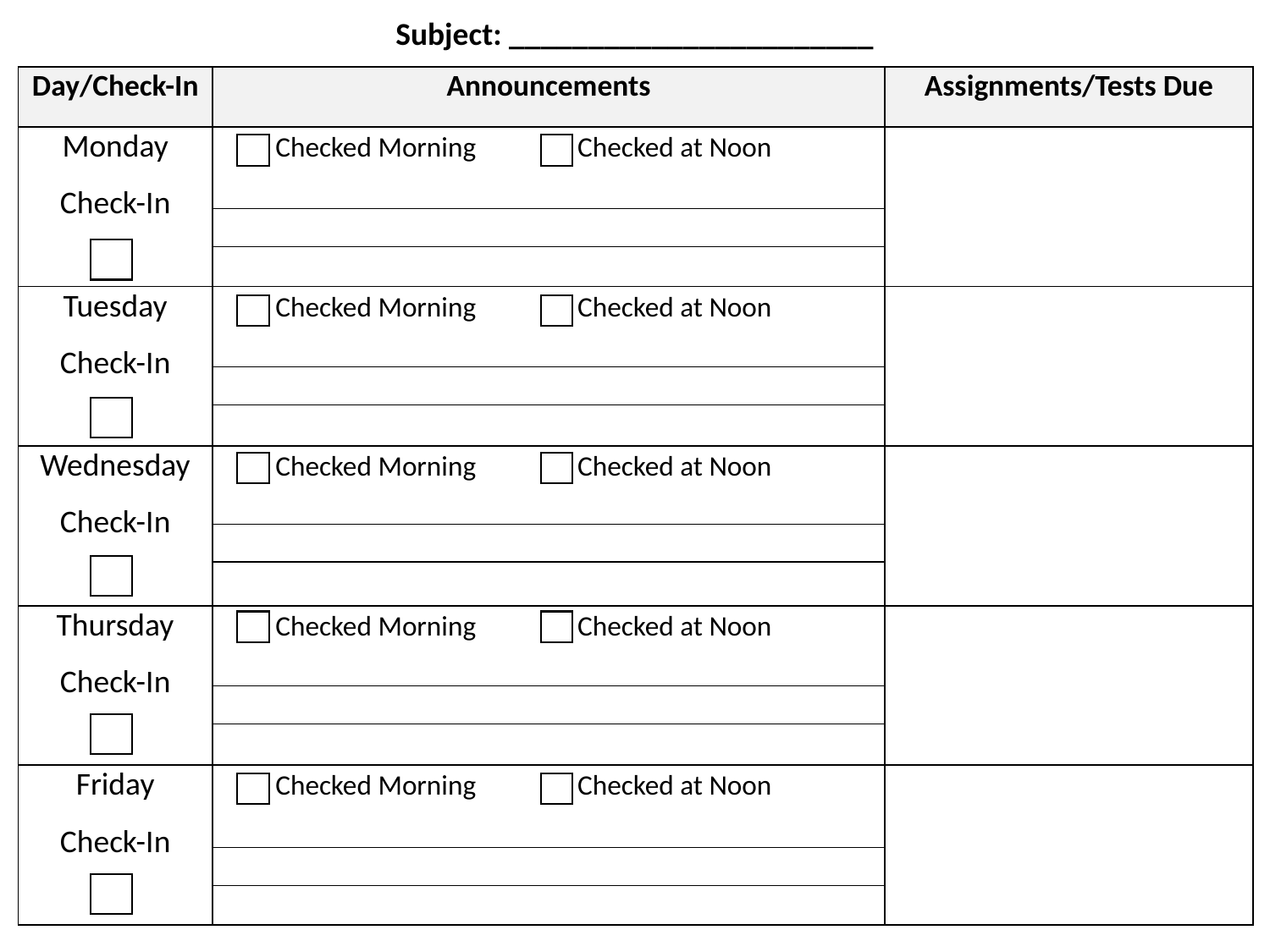

Subject: _______________________
| Day/Check-In | Announcements | Assignments/Tests Due |
| --- | --- | --- |
| Monday Check-In | Checked Morning Checked at Noon |  |
| --- | --- | --- |
| Tuesday Check-In | Checked Morning Checked at Noon |  |
| Wednesday Check-In | Checked Morning Checked at Noon |  |
| Thursday Check-In | Checked Morning Checked at Noon |  |
| Friday Check-In | Checked Morning Checked at Noon |  |